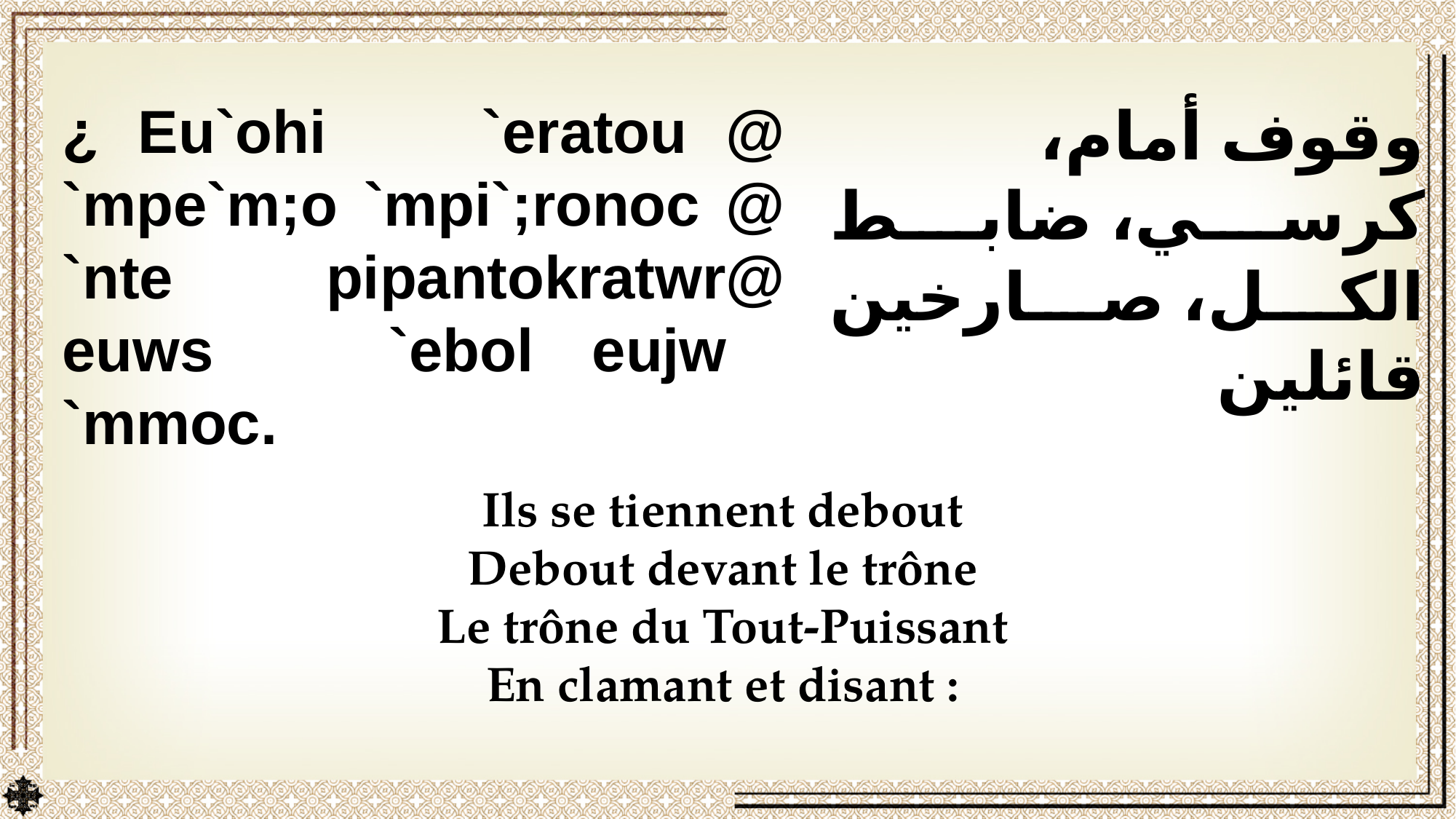

¿ Eu`ohi    `eratou @ `mpe`m;o `mpi`;ronoc @ `nte pipantokratwr@ euws   `ebol eujw  `mmoc.
وقوف أمام، كرسي، ضابط الكل، صارخين قائلين
Ils se tiennent debout
Debout devant le trône
Le trône du Tout-Puissant
En clamant et disant :